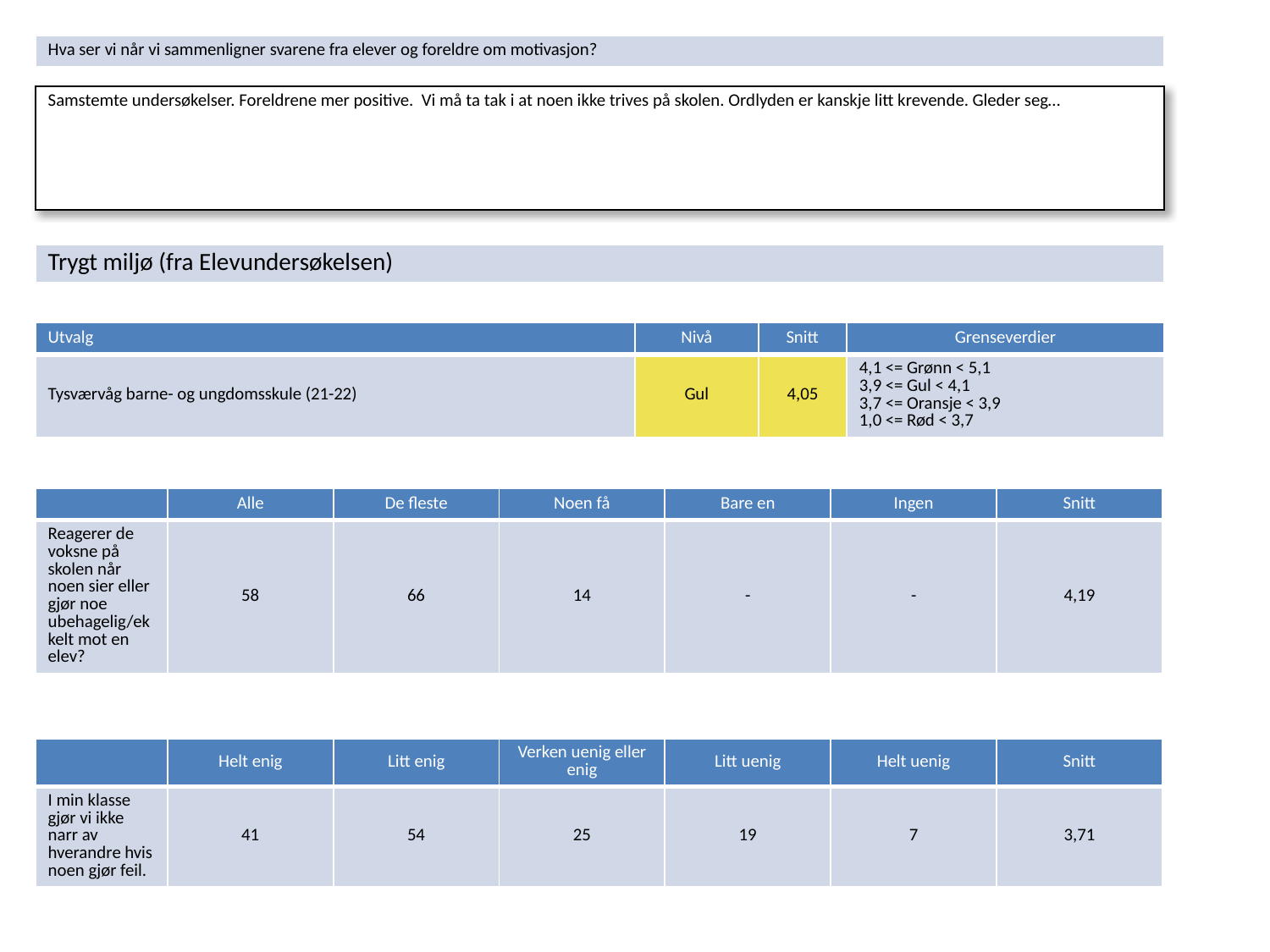

| Hva ser vi når vi sammenligner svarene fra elever og foreldre om motivasjon? |
| --- |
| Samstemte undersøkelser. Foreldrene mer positive. Vi må ta tak i at noen ikke trives på skolen. Ordlyden er kanskje litt krevende. Gleder seg… |
| --- |
| Trygt miljø (fra Elevundersøkelsen) |
| --- |
| Utvalg | Nivå | Snitt | Grenseverdier |
| --- | --- | --- | --- |
| Tysværvåg barne- og ungdomsskule (21-22) | Gul | 4,05 | 4,1 <= Grønn < 5,1 3,9 <= Gul < 4,1 3,7 <= Oransje < 3,9 1,0 <= Rød < 3,7 |
|  | Alle | De fleste | Noen få | Bare en | Ingen | Snitt |
| --- | --- | --- | --- | --- | --- | --- |
| Reagerer de voksne på skolen når noen sier eller gjør noe ubehagelig/ekkelt mot en elev? | 58 | 66 | 14 | - | - | 4,19 |
|  | Helt enig | Litt enig | Verken uenig eller enig | Litt uenig | Helt uenig | Snitt |
| --- | --- | --- | --- | --- | --- | --- |
| I min klasse gjør vi ikke narr av hverandre hvis noen gjør feil. | 41 | 54 | 25 | 19 | 7 | 3,71 |